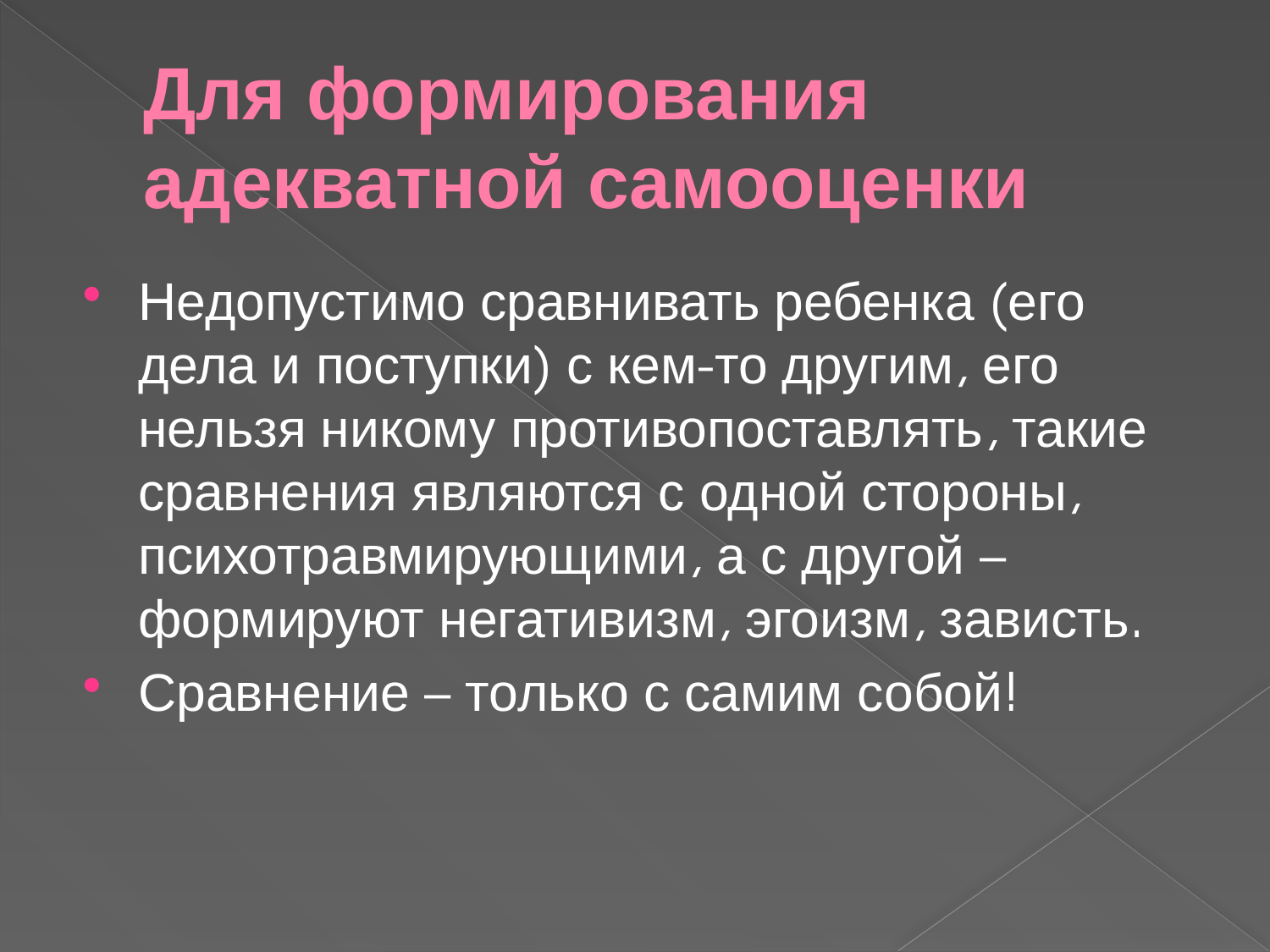

# Для формирования адекватной самооценки
Недопустимо сравнивать ребенка (его дела и поступки) с кем-то другим, его нельзя никому противопоставлять, такие сравнения являются с одной стороны, психотравмирующими, а с другой – формируют негативизм, эгоизм, зависть.
Сравнение – только с самим собой!